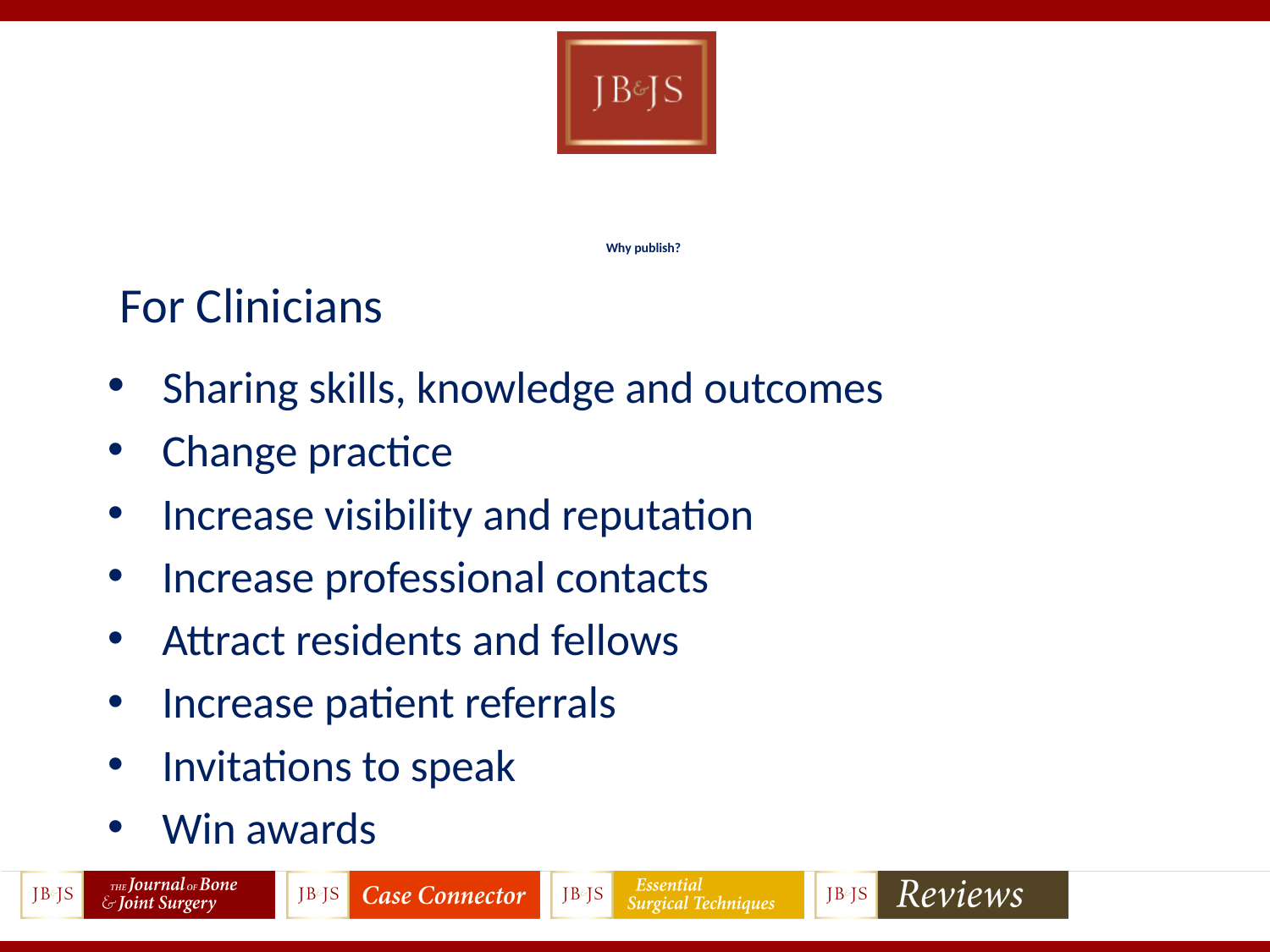

# Why publish?
For Clinicians
 Sharing skills, knowledge and outcomes
 Change practice
 Increase visibility and reputation
 Increase professional contacts
 Attract residents and fellows
 Increase patient referrals
 Invitations to speak
 Win awards